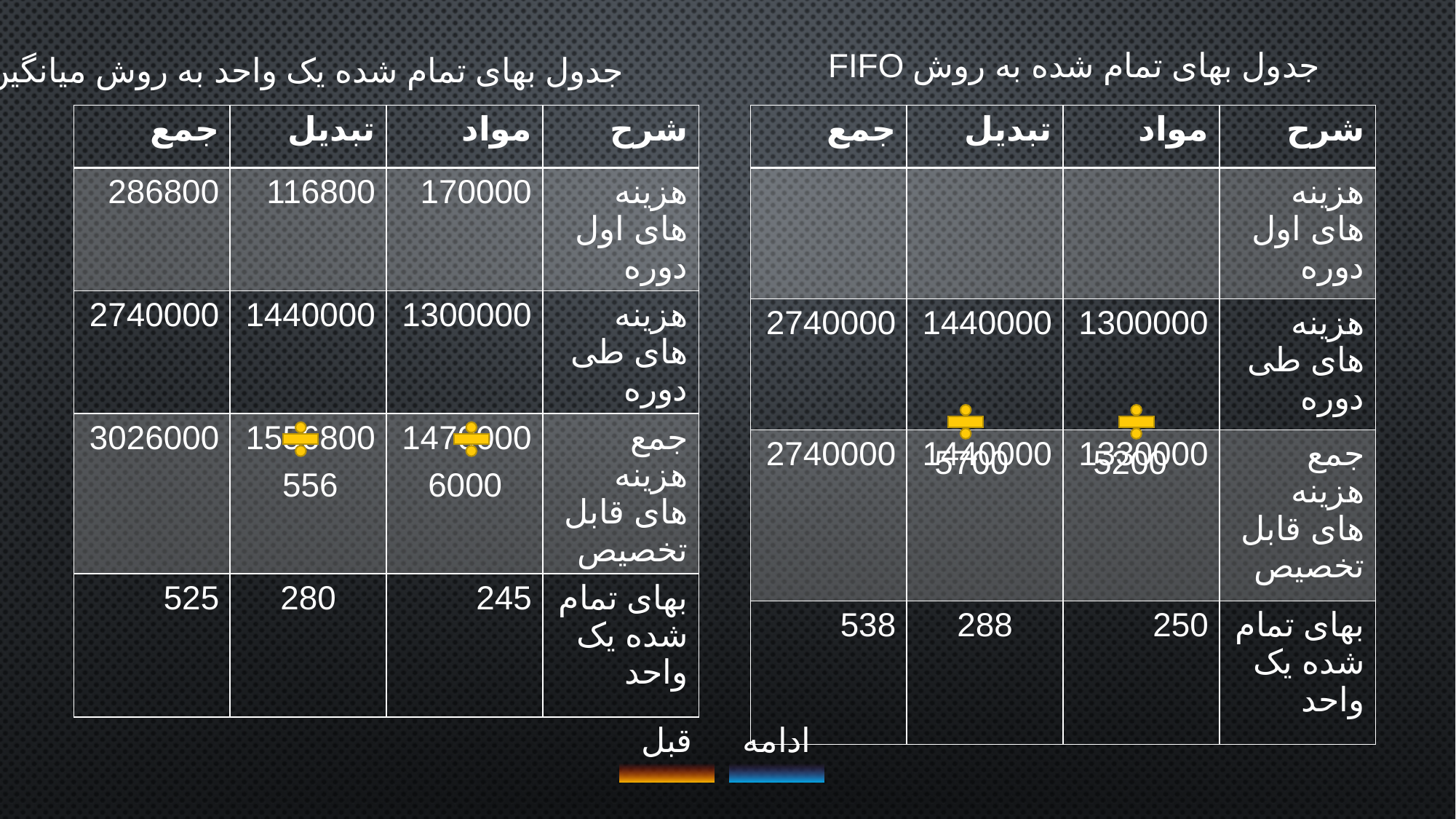

جدول بهای تمام شده به روش FIFO
جدول بهای تمام شده یک واحد به روش میانگین
| جمع | تبدیل | مواد | شرح |
| --- | --- | --- | --- |
| 286800 | 116800 | 170000 | هزینه های اول دوره |
| 2740000 | 1440000 | 1300000 | هزینه های طی دوره |
| 3026000 | 1556800 | 1470000 | جمع هزینه های قابل تخصیص |
| 525 | 280 | 245 | بهای تمام شده یک واحد |
| جمع | تبدیل | مواد | شرح |
| --- | --- | --- | --- |
|  |  |  | هزینه های اول دوره |
| 2740000 | 1440000 | 1300000 | هزینه های طی دوره |
| 2740000 | 1440000 | 1330000 | جمع هزینه های قابل تخصیص |
| 538 | 288 | 250 | بهای تمام شده یک واحد |

5700
5200
556
6000
قبل
ادامه